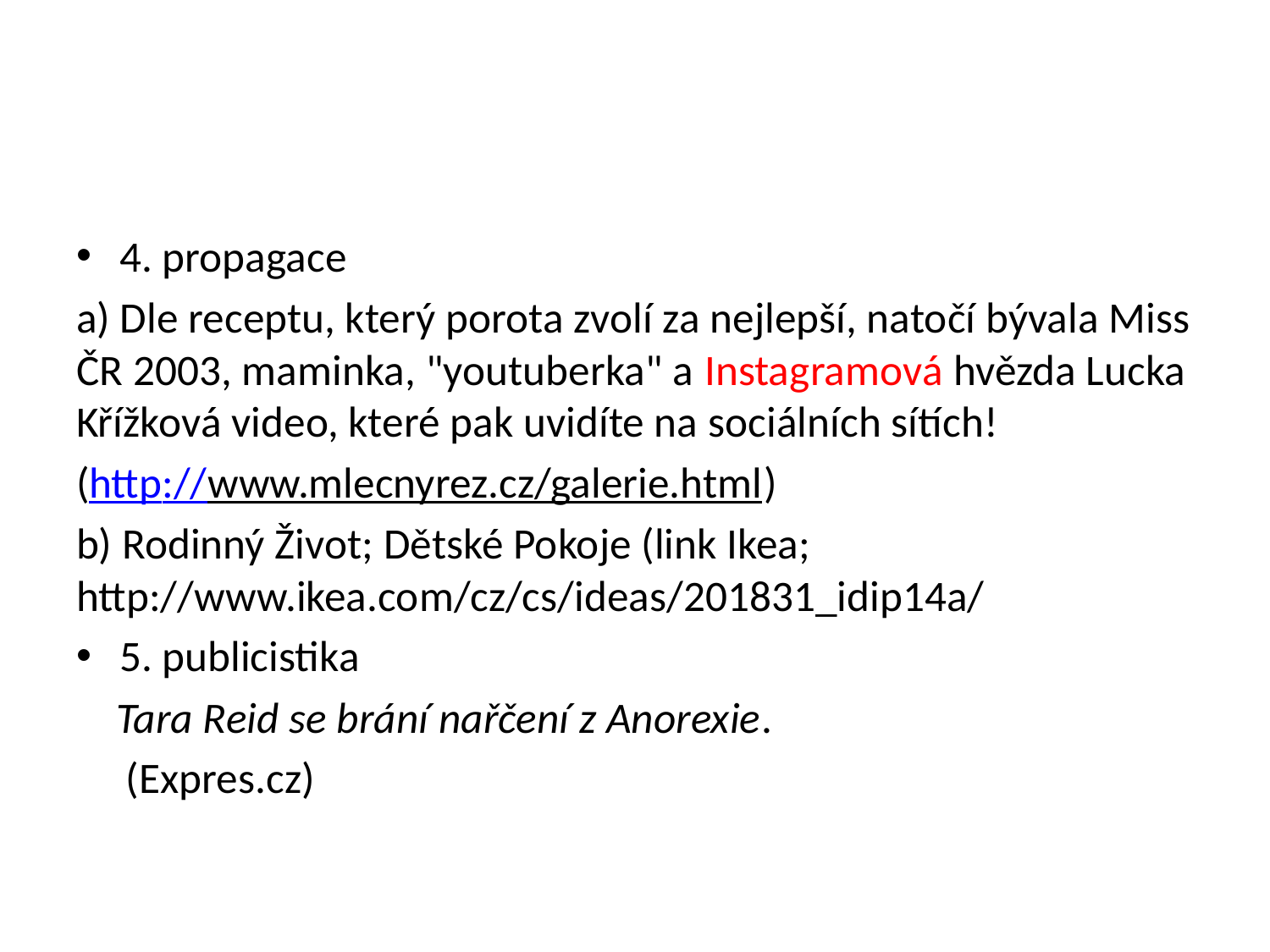

#
4. propagace
a) Dle receptu, který porota zvolí za nejlepší, natočí bývala Miss ČR 2003, maminka, "youtuberka" a Instagramová hvězda Lucka Křížková video, které pak uvidíte na sociálních sítích!
(http://www.mlecnyrez.cz/galerie.html)
b) Rodinný Život; Dětské Pokoje (link Ikea; http://www.ikea.com/cz/cs/ideas/201831_idip14a/
5. publicistika
    Tara Reid se brání nařčení z Anorexie.
     (Expres.cz)